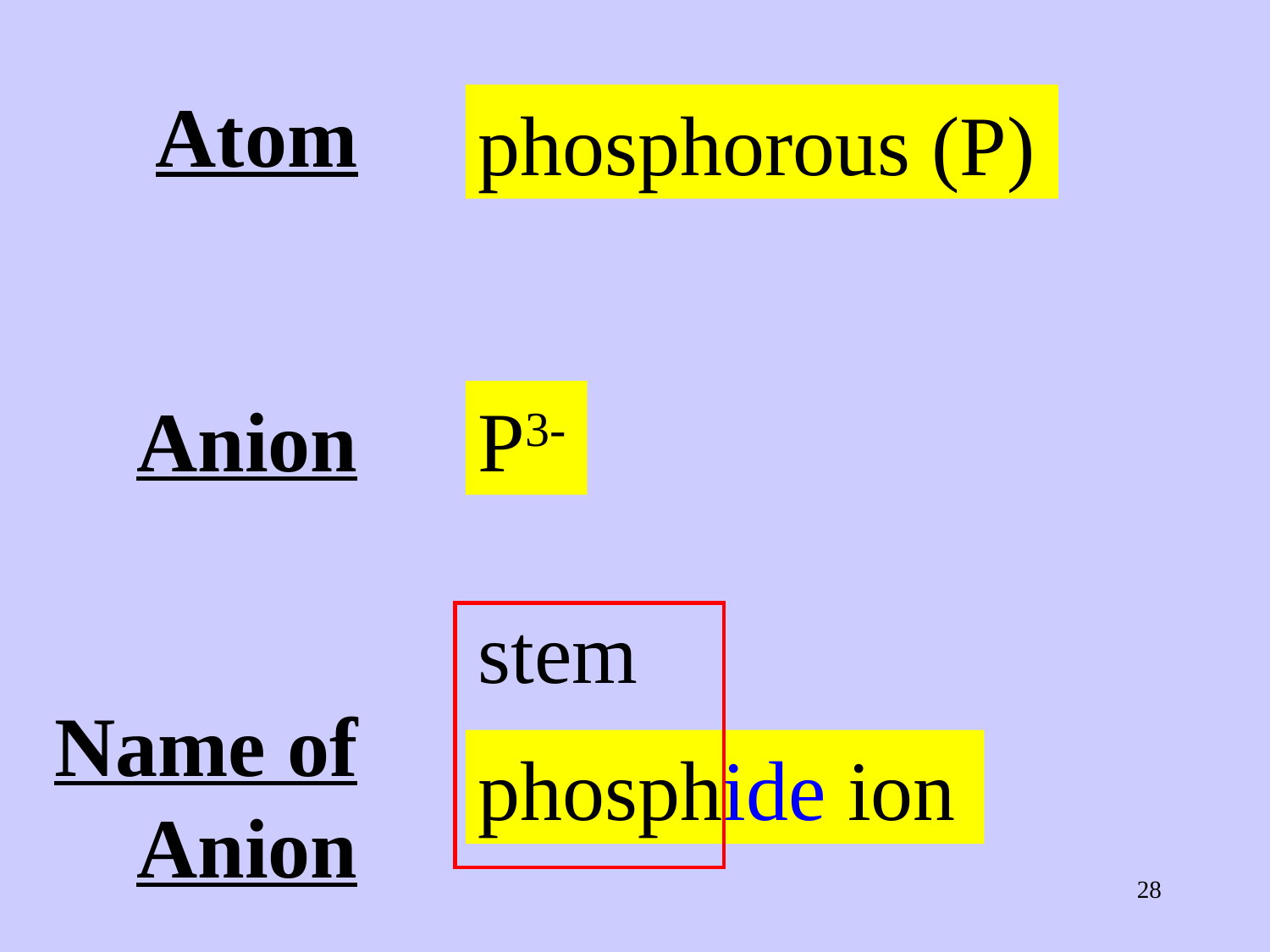

# Atom Anion Name of Anion
phosphorous (P)
P3-

stem

phosphide ion
28